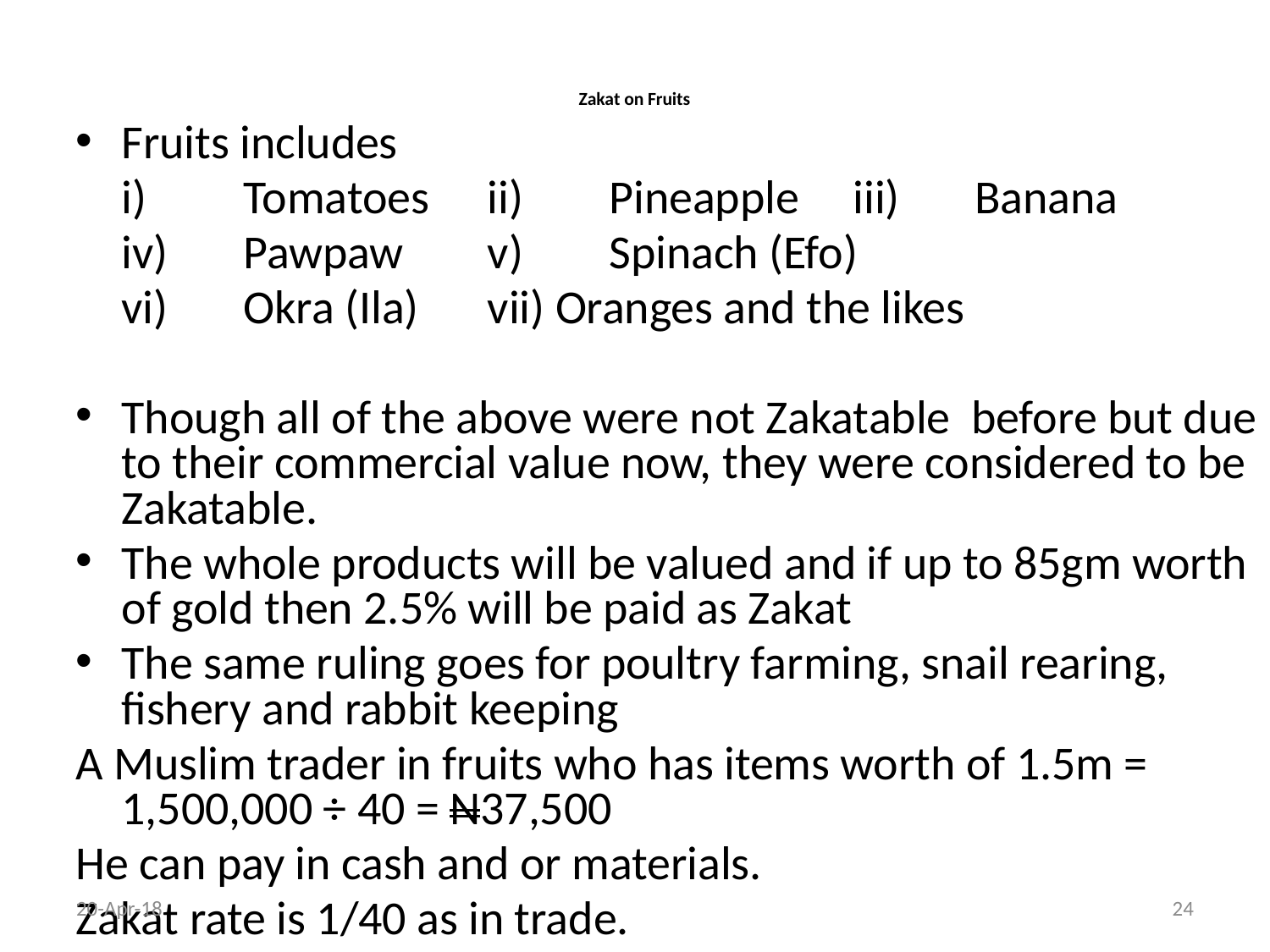

# Zakat on Fruits
Fruits includes
	i)	Tomatoes	ii)	Pineapple	iii)	Banana
	iv)	Pawpaw	v)	Spinach (Efo)
	vi)	Okra (Ila)	vii) Oranges and the likes

Though all of the above were not Zakatable  before but due to their commercial value now, they were considered to be Zakatable.
The whole products will be valued and if up to 85gm worth of gold then 2.5% will be paid as Zakat
The same ruling goes for poultry farming, snail rearing, fishery and rabbit keeping
A Muslim trader in fruits who has items worth of 1.5m = 1,500,000 ÷ 40 = N37,500
He can pay in cash and or materials.
Zakat rate is 1/40 as in trade.
20-Apr-18
24